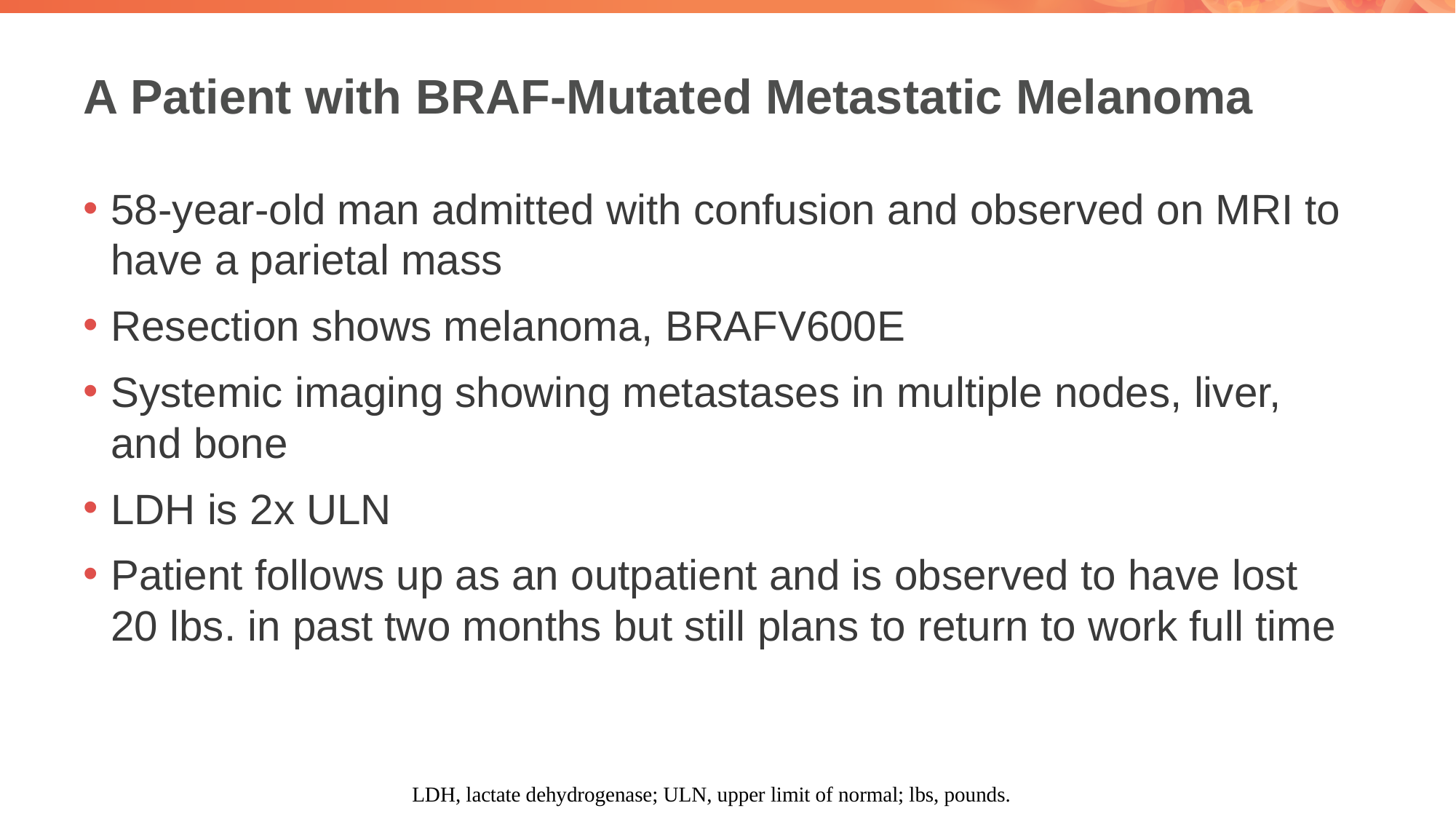

# A Patient with BRAF-Mutated Metastatic Melanoma
58-year-old man admitted with confusion and observed on MRI to have a parietal mass
Resection shows melanoma, BRAFV600E
Systemic imaging showing metastases in multiple nodes, liver, and bone
LDH is 2x ULN
Patient follows up as an outpatient and is observed to have lost 20 lbs. in past two months but still plans to return to work full time
LDH, lactate dehydrogenase; ULN, upper limit of normal; lbs, pounds.